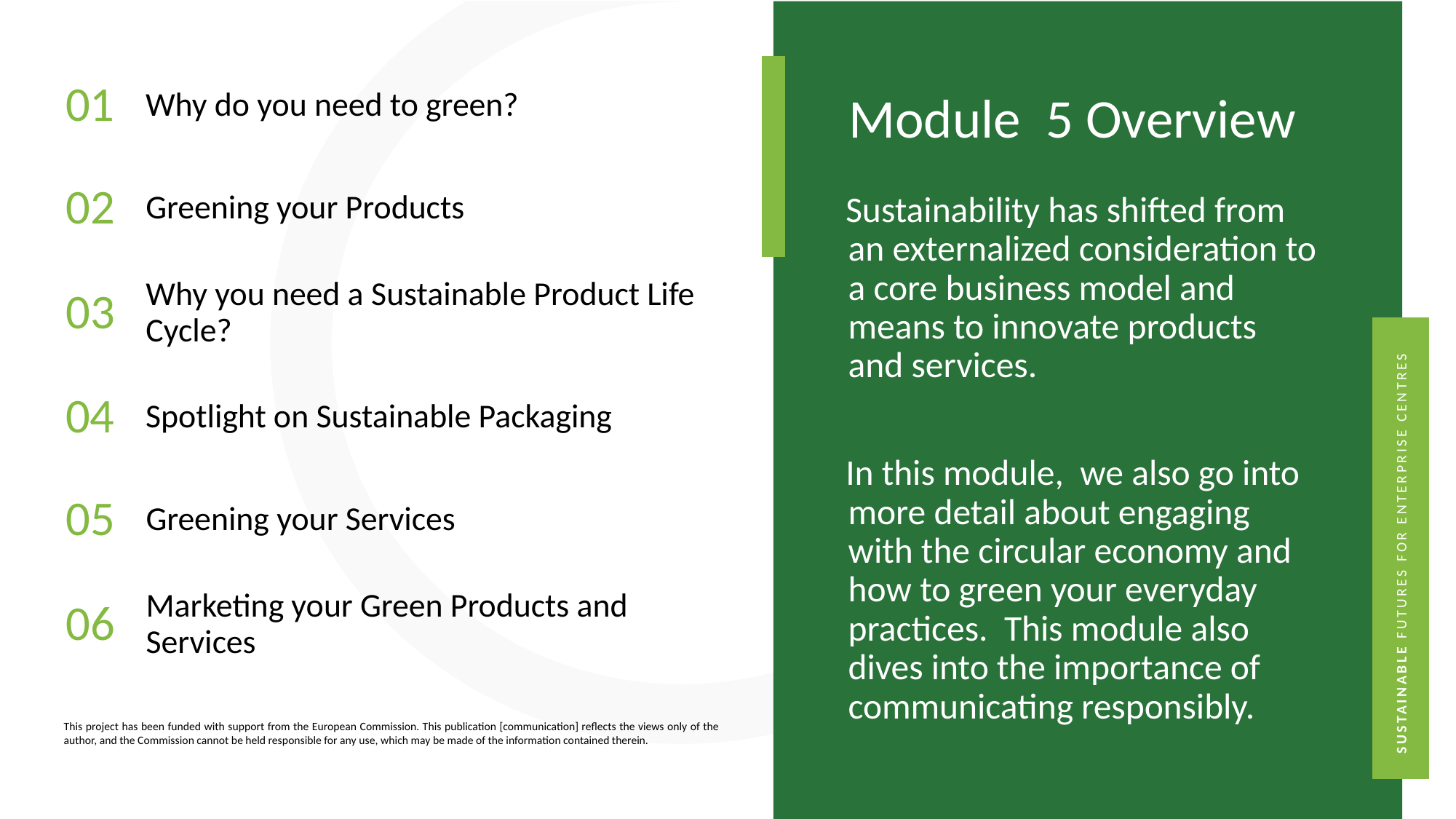

Module  5 Overview
01
Why do you need to green?
02
Greening your Products
   Sustainability has shifted from an externalized consideration to a core business model and means to innovate products and services.

   In this module,  we also go into more detail about engaging with the circular economy and how to green your everyday practices.  This module also dives into the importance of communicating responsibly.

03
Why you need a Sustainable Product Life Cycle?
04
Spotlight on Sustainable Packaging
05
Greening your Services
06
Marketing your Green Products and Services